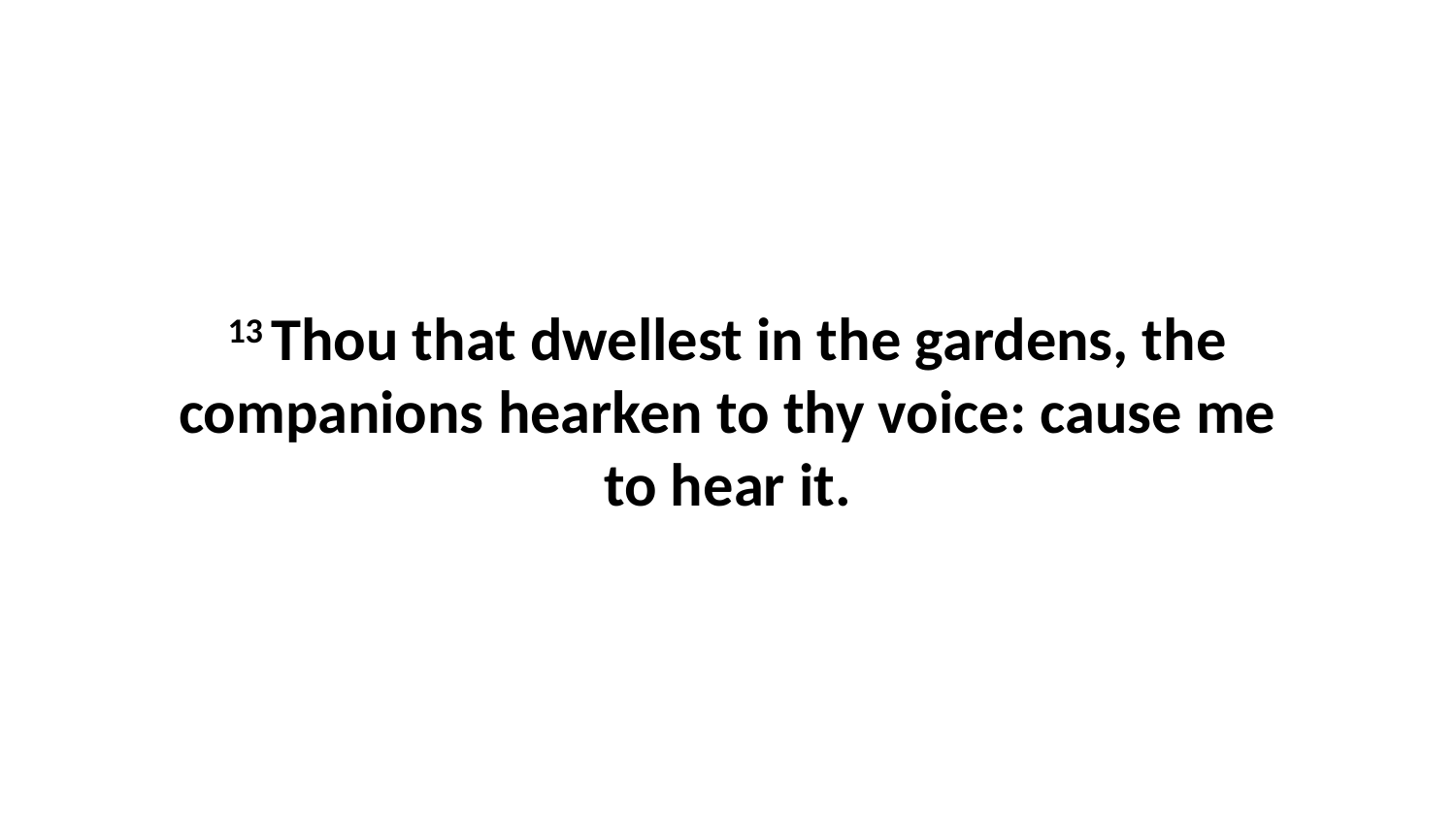

13 Thou that dwellest in the gardens, the companions hearken to thy voice: cause me to hear it.